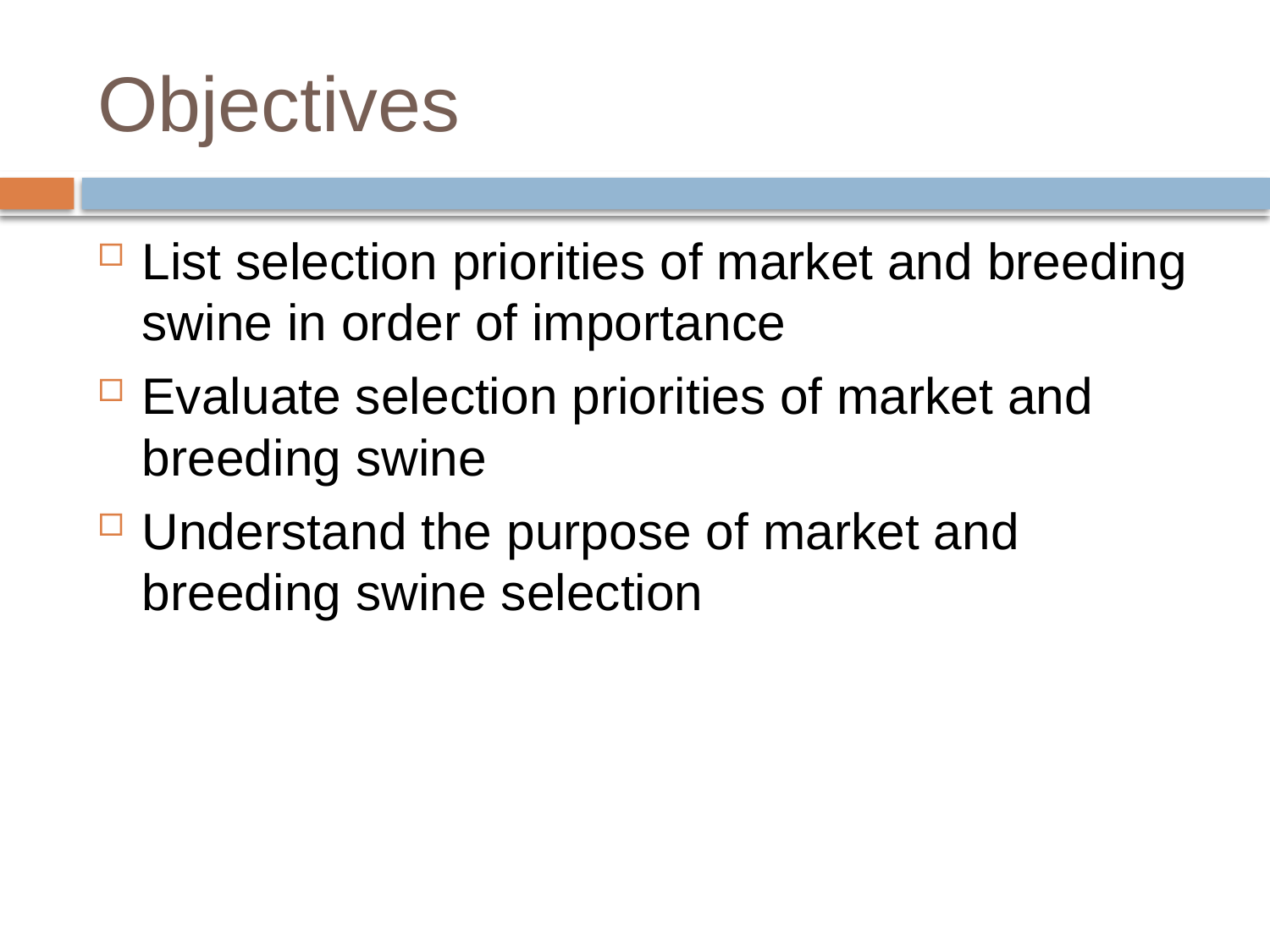

# Objectives
List selection priorities of market and breeding swine in order of importance
Evaluate selection priorities of market and breeding swine
Understand the purpose of market and breeding swine selection